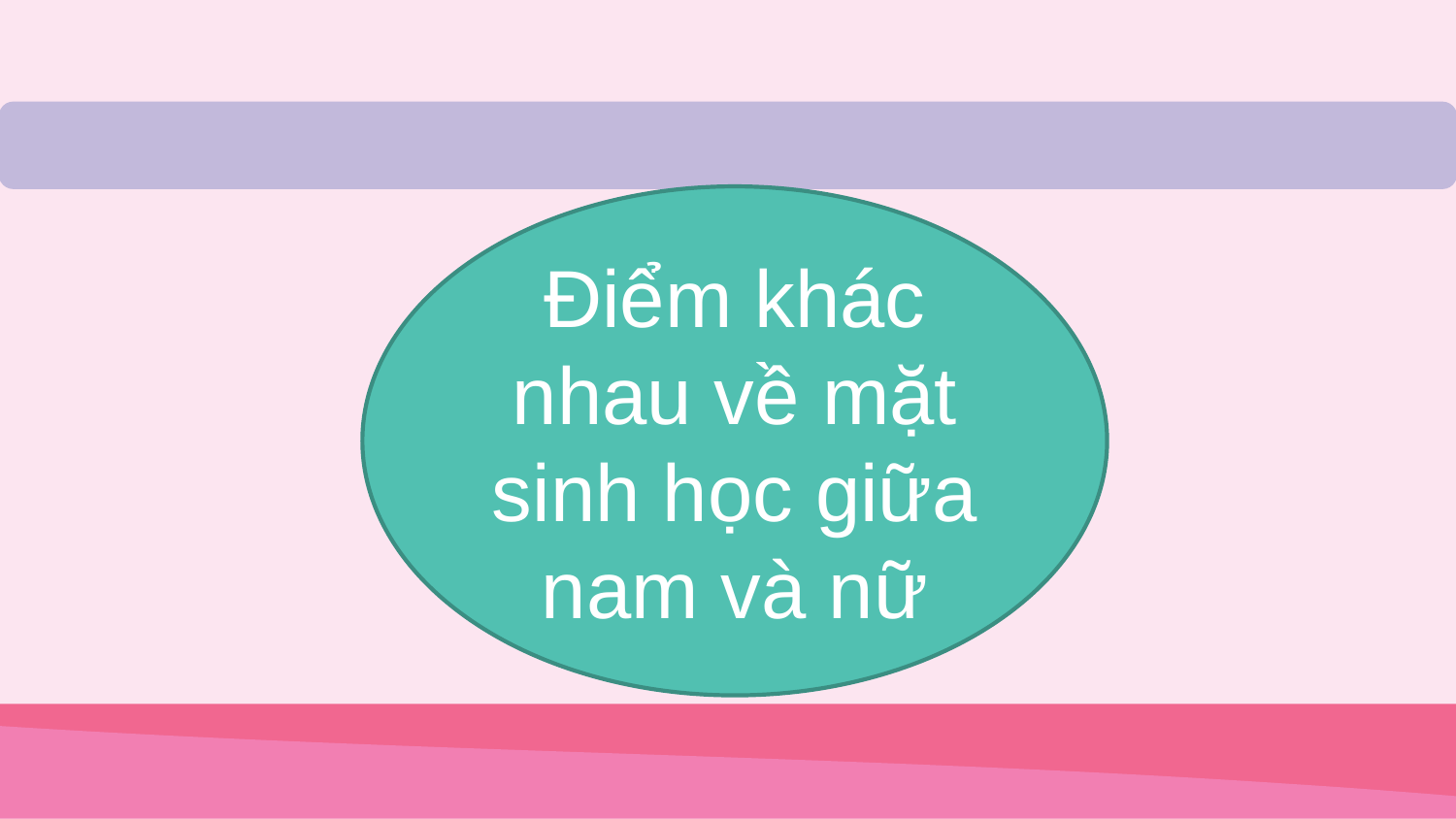

Điểm khác nhau về mặt sinh học giữa nam và nữ